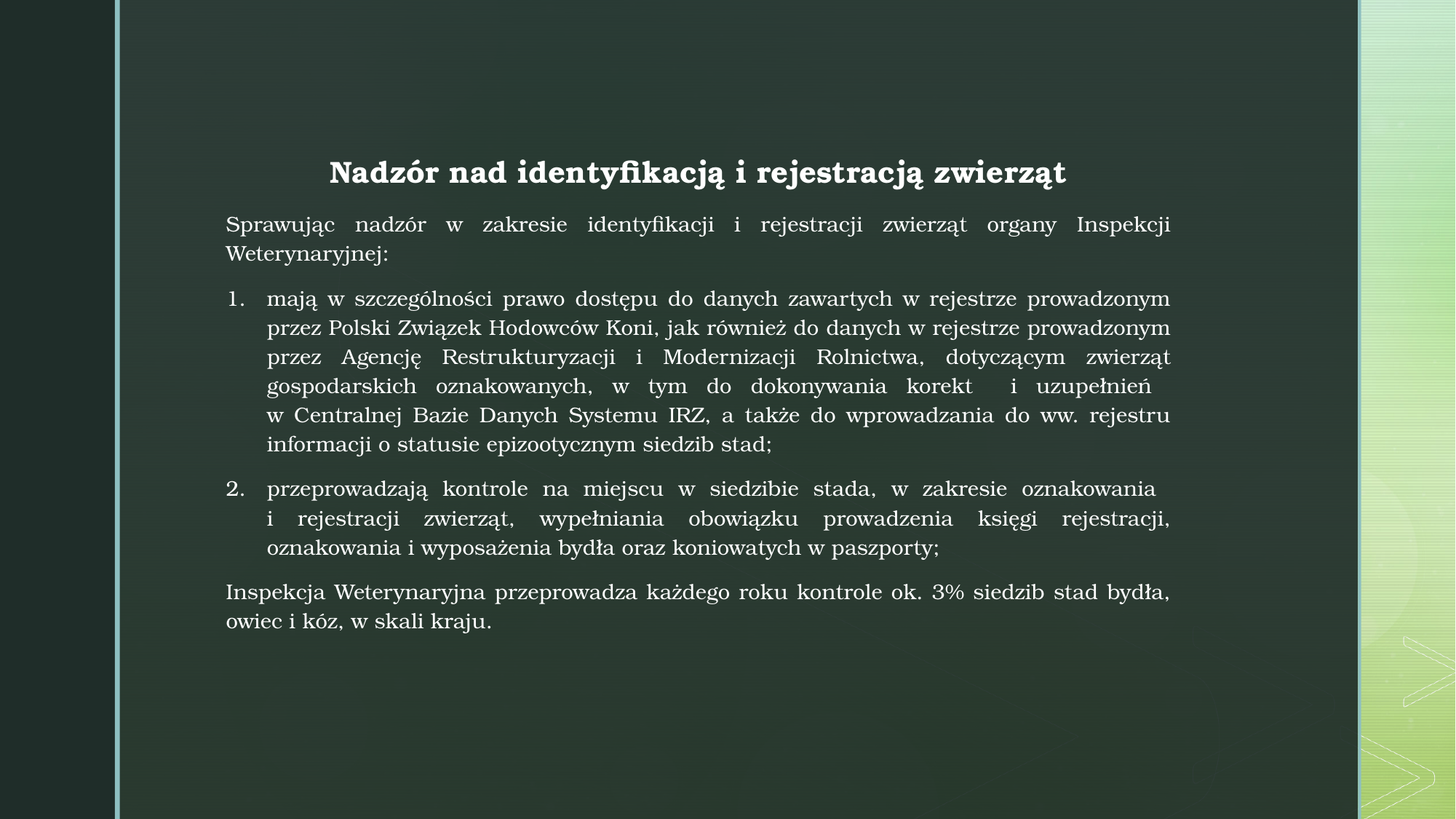

Nadzór nad identyfikacją i rejestracją zwierząt
Sprawując nadzór w zakresie identyfikacji i rejestracji zwierząt organy Inspekcji Weterynaryjnej:
mają w szczególności prawo dostępu do danych zawartych w rejestrze prowadzonym przez Polski Związek Hodowców Koni, jak również do danych w rejestrze prowadzonym przez Agencję Restrukturyzacji i Modernizacji Rolnictwa, dotyczącym zwierząt gospodarskich oznakowanych, w tym do dokonywania korekt  i uzupełnień
w Centralnej Bazie Danych Systemu IRZ, a także do wprowadzania do ww. rejestru informacji o statusie epizootycznym siedzib stad;
przeprowadzają kontrole na miejscu w siedzibie stada, w zakresie oznakowania
i rejestracji zwierząt, wypełniania obowiązku prowadzenia księgi rejestracji, oznakowania i wyposażenia bydła oraz koniowatych w paszporty;
Inspekcja Weterynaryjna przeprowadza każdego roku kontrole ok. 3% siedzib stad bydła, owiec i kóz, w skali kraju.